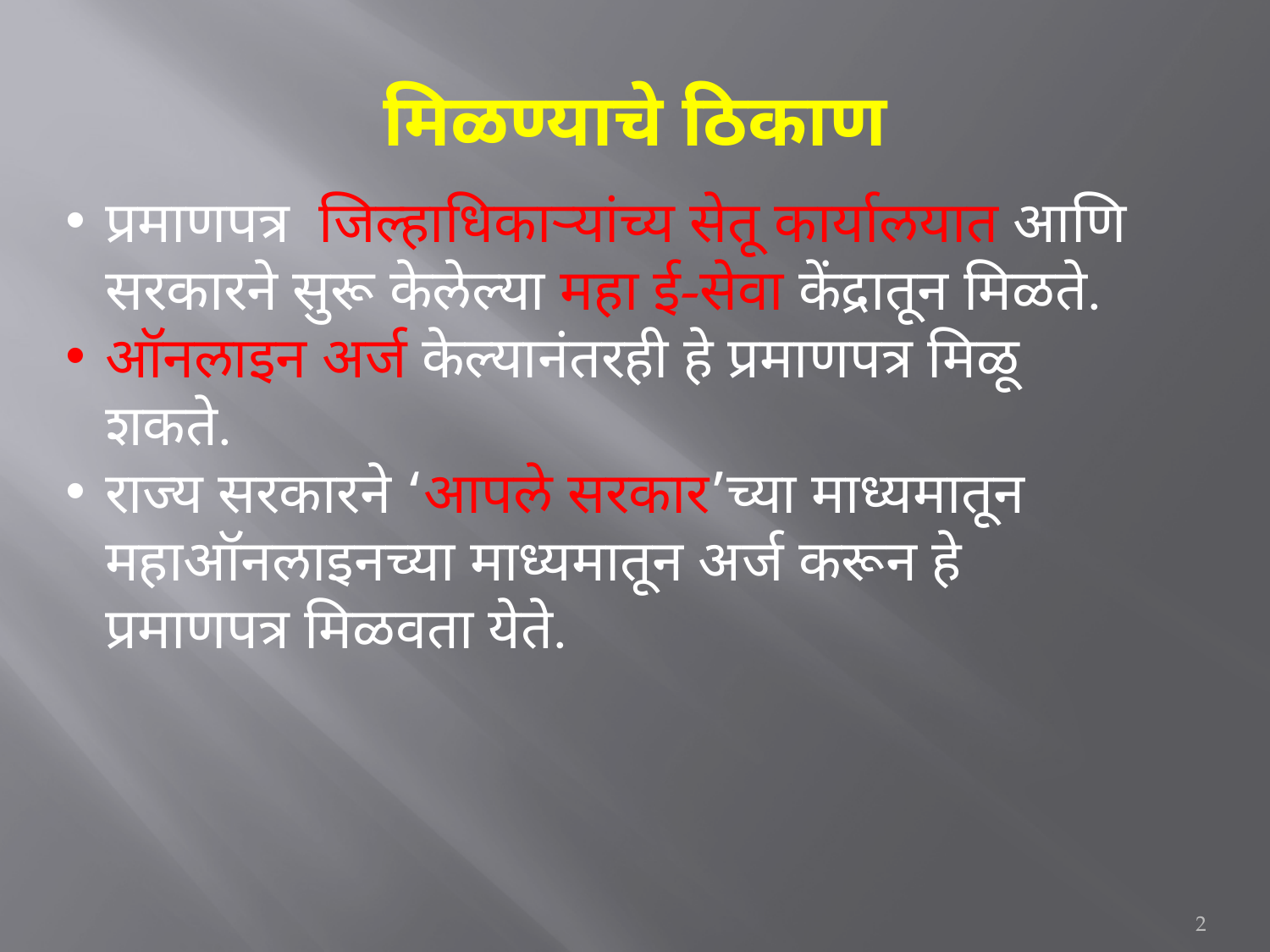

# मिळण्याचे ठिकाण
प्रमाणपत्र  जिल्हाधिकाऱ्यांच्य सेतू कार्यालयात आणि सरकारने सुरू केलेल्या महा ई-सेवा केंद्रातून मिळते.
ऑनलाइन अर्ज केल्यानंतरही हे प्रमाणपत्र मिळू शकते.
राज्य सरकारने ‘आपले सरकार’च्या माध्यमातून महाऑनलाइनच्या माध्यमातून अर्ज करून हे प्रमाणपत्र मिळवता येते.
2